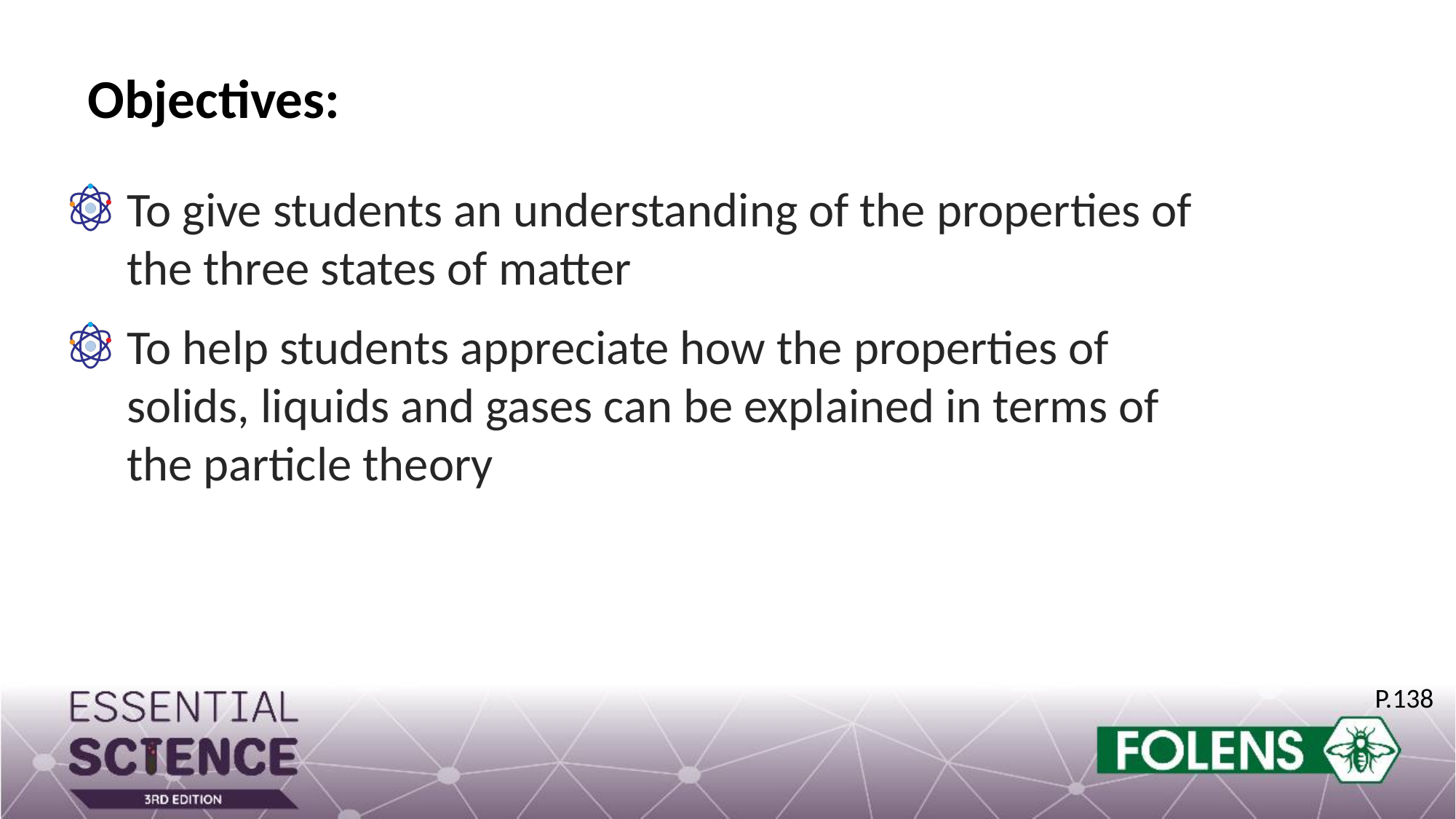

Objectives:

To give students an understanding of the properties of the three states of matter
To help students appreciate how the properties of solids, liquids and gases can be explained in terms of the particle theory
P.138